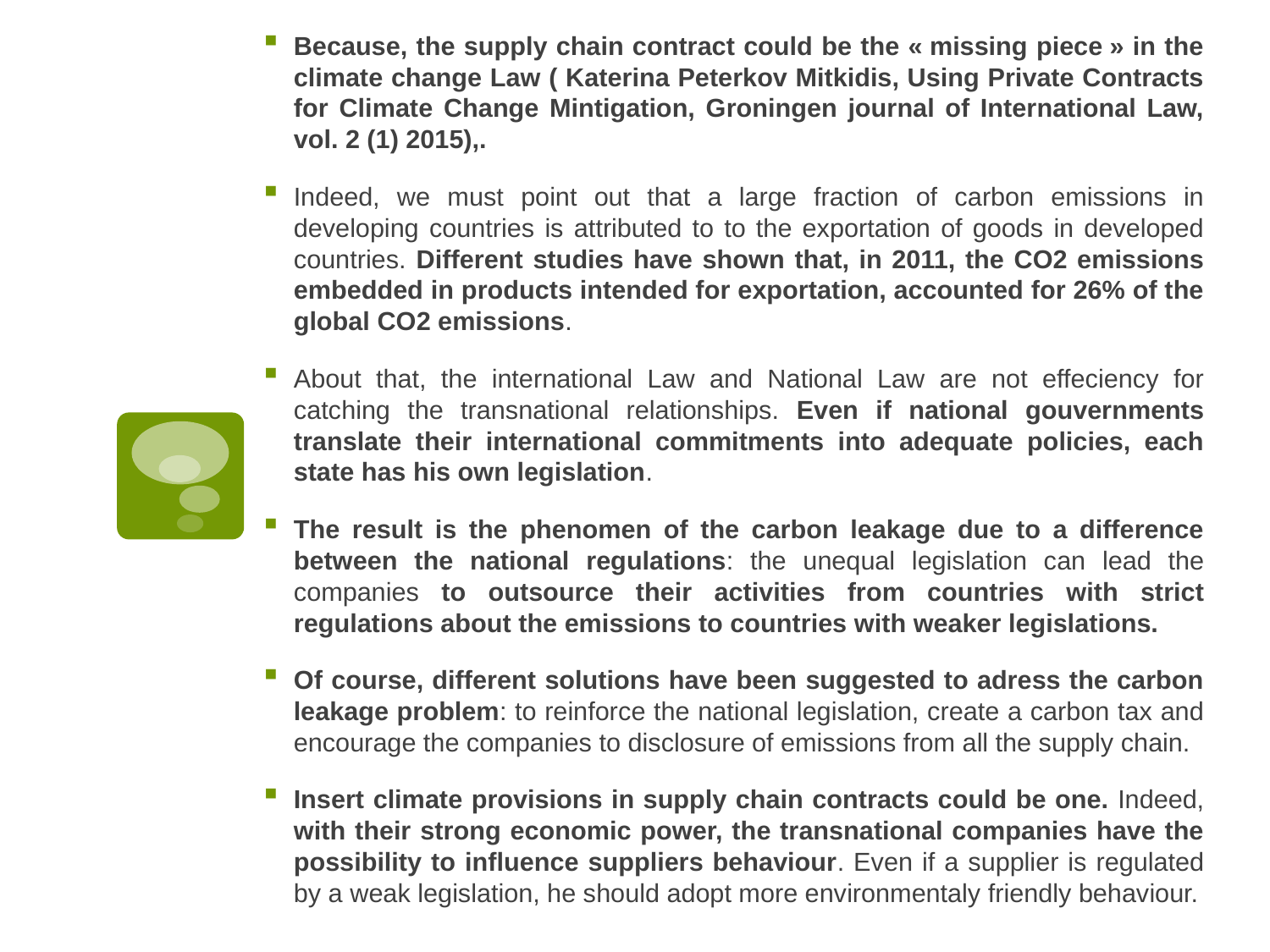

Because, the supply chain contract could be the « missing piece » in the climate change Law ( Katerina Peterkov Mitkidis, Using Private Contracts for Climate Change Mintigation, Groningen journal of International Law, vol. 2 (1) 2015),.
Indeed, we must point out that a large fraction of carbon emissions in developing countries is attributed to to the exportation of goods in developed countries. Different studies have shown that, in 2011, the CO2 emissions embedded in products intended for exportation, accounted for 26% of the global CO2 emissions.
About that, the international Law and National Law are not effeciency for catching the transnational relationships. Even if national gouvernments translate their international commitments into adequate policies, each state has his own legislation.
The result is the phenomen of the carbon leakage due to a difference between the national regulations: the unequal legislation can lead the companies to outsource their activities from countries with strict regulations about the emissions to countries with weaker legislations.
Of course, different solutions have been suggested to adress the carbon leakage problem: to reinforce the national legislation, create a carbon tax and encourage the companies to disclosure of emissions from all the supply chain.
Insert climate provisions in supply chain contracts could be one. Indeed, with their strong economic power, the transnational companies have the possibility to influence suppliers behaviour. Even if a supplier is regulated by a weak legislation, he should adopt more environmentaly friendly behaviour.

#